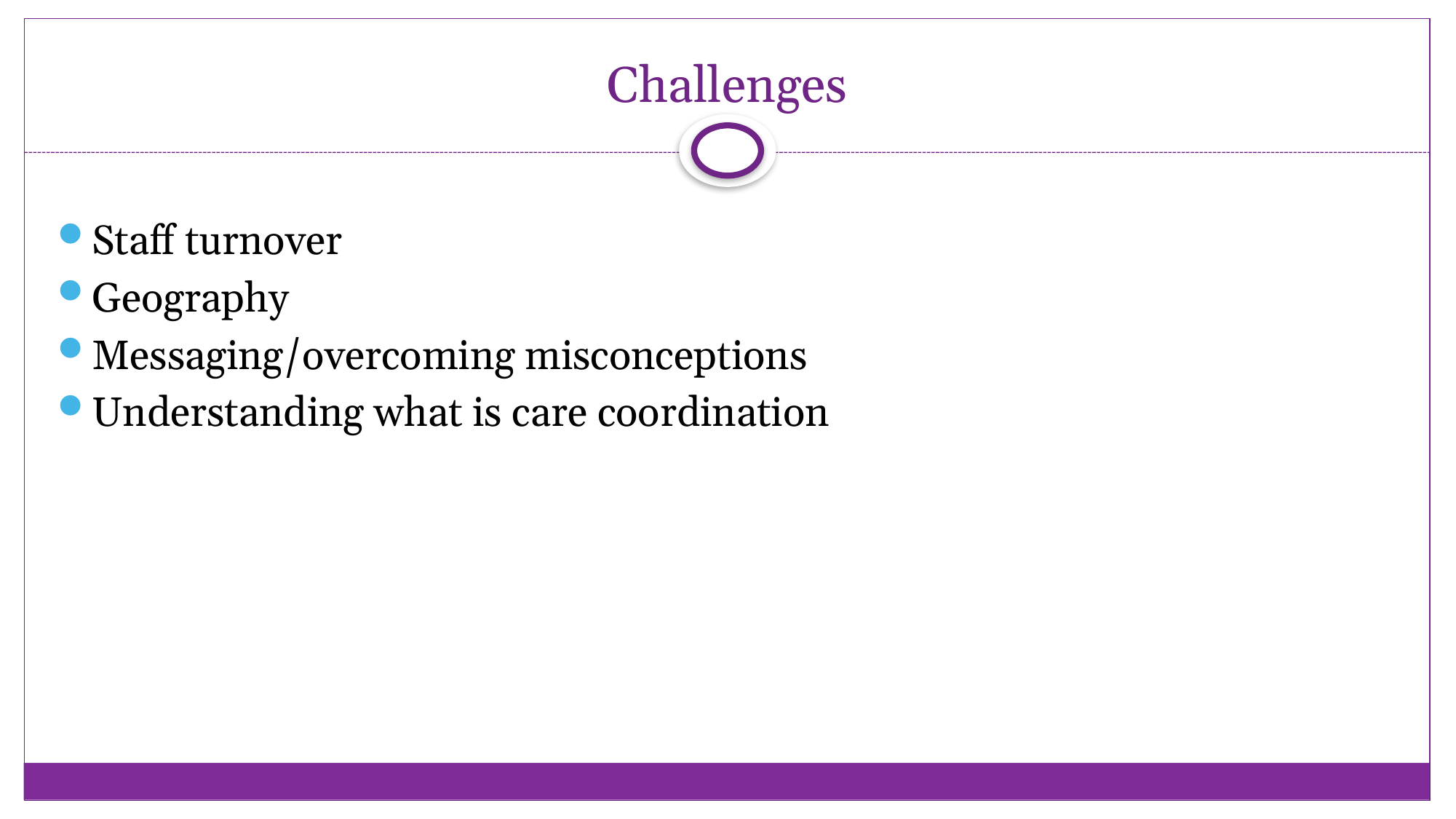

# Challenges
Staff turnover
Geography
Messaging/overcoming misconceptions
Understanding what is care coordination